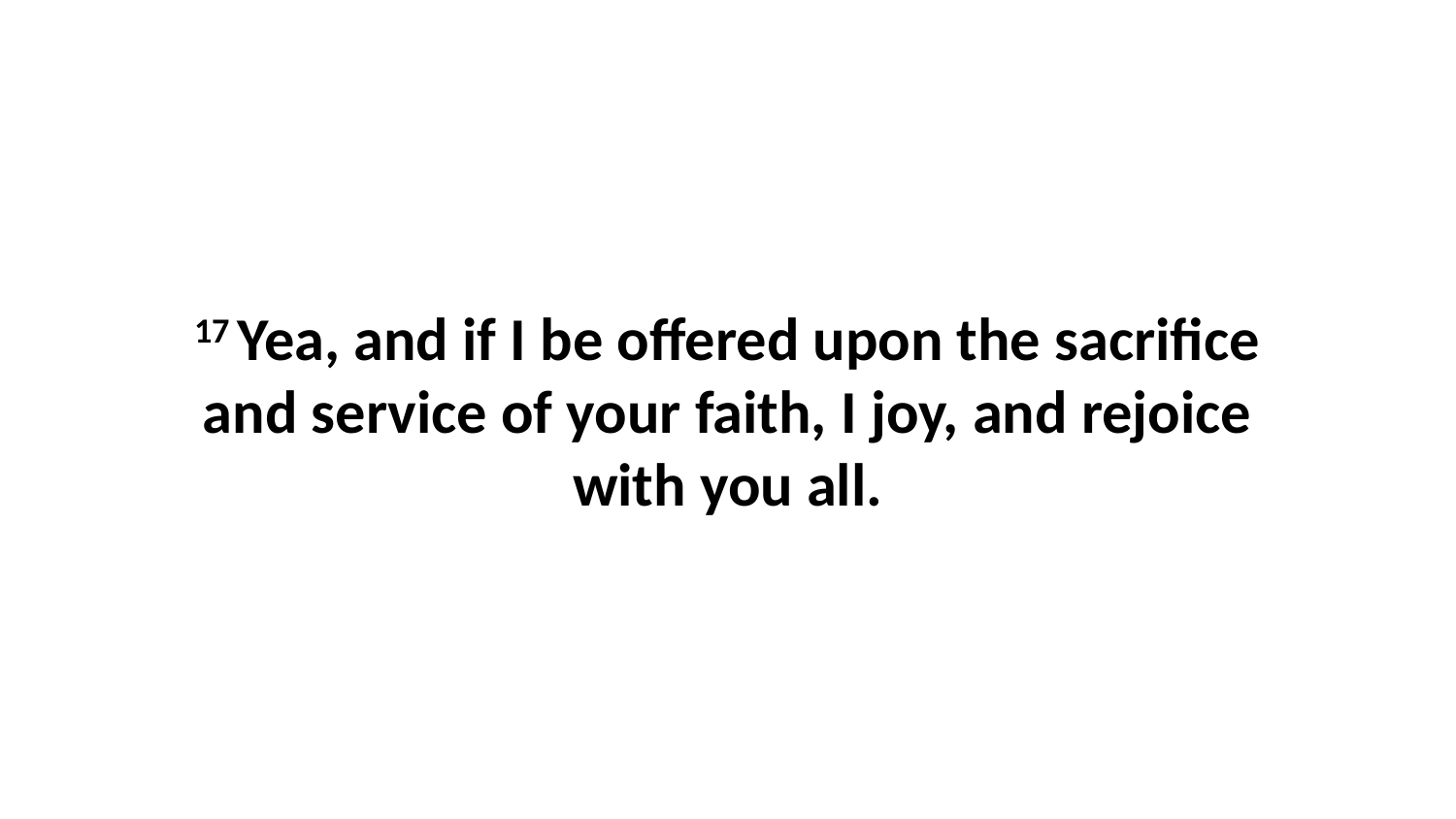

17 Yea, and if I be offered upon the sacrifice and service of your faith, I joy, and rejoice with you all.